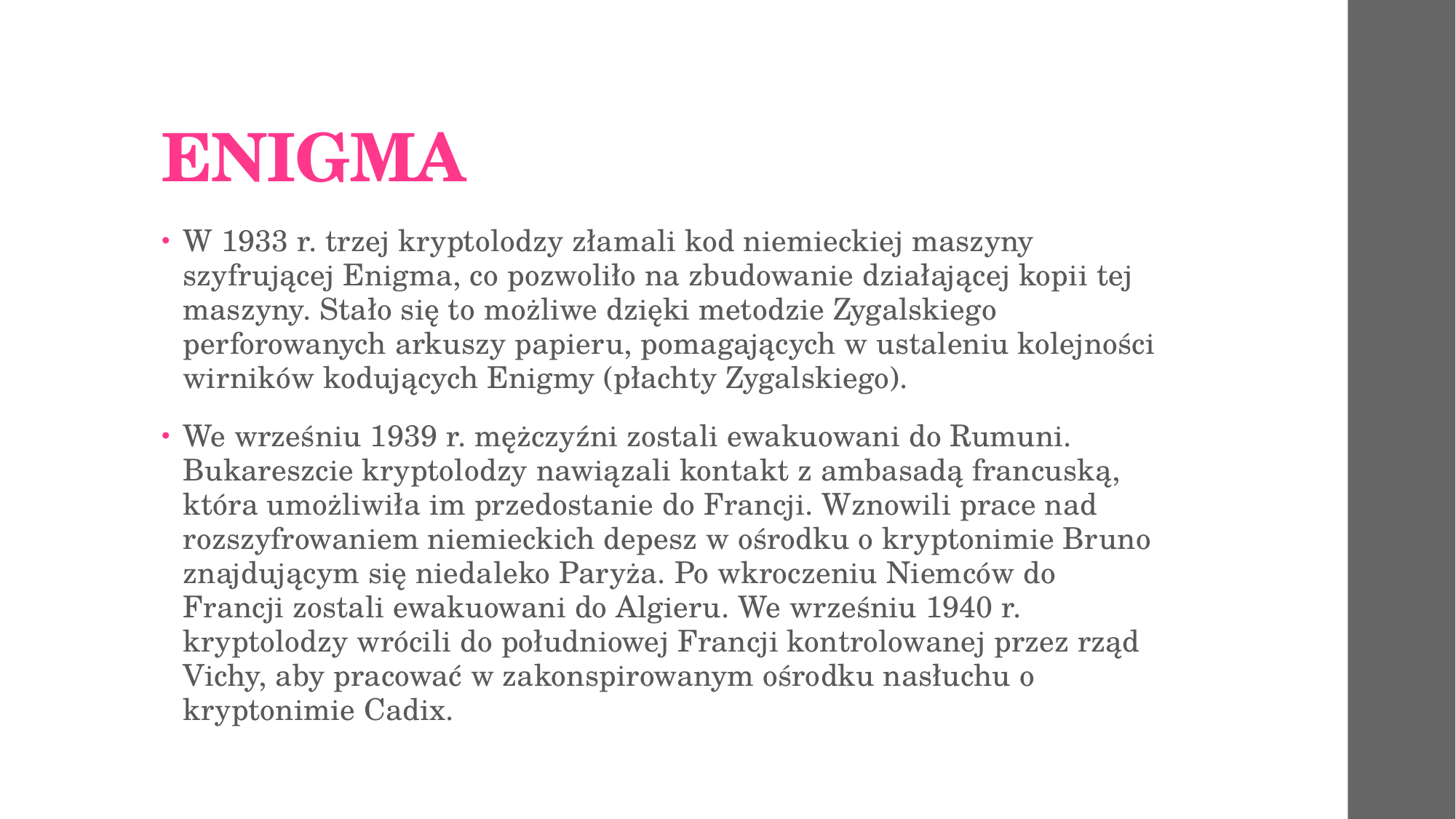

# ENIGMA
W 1933 r. trzej kryptolodzy złamali kod niemieckiej maszyny szyfrującej Enigma, co pozwoliło na zbudowanie działającej kopii tej maszyny. Stało się to możliwe dzięki metodzie Zygalskiego perforowanych arkuszy papieru, pomagających w ustaleniu kolejności wirników kodujących Enigmy (płachty Zygalskiego).
We wrześniu 1939 r. mężczyźni zostali ewakuowani do Rumuni.  Bukareszcie kryptolodzy nawiązali kontakt z ambasadą francuską, która umożliwiła im przedostanie do Francji. Wznowili prace nad rozszyfrowaniem niemieckich depesz w ośrodku o kryptonimie Bruno znajdującym się niedaleko Paryża. Po wkroczeniu Niemców do Francji zostali ewakuowani do Algieru. We wrześniu 1940 r. kryptolodzy wrócili do południowej Francji kontrolowanej przez rząd Vichy, aby pracować w zakonspirowanym ośrodku nasłuchu o kryptonimie Cadix.